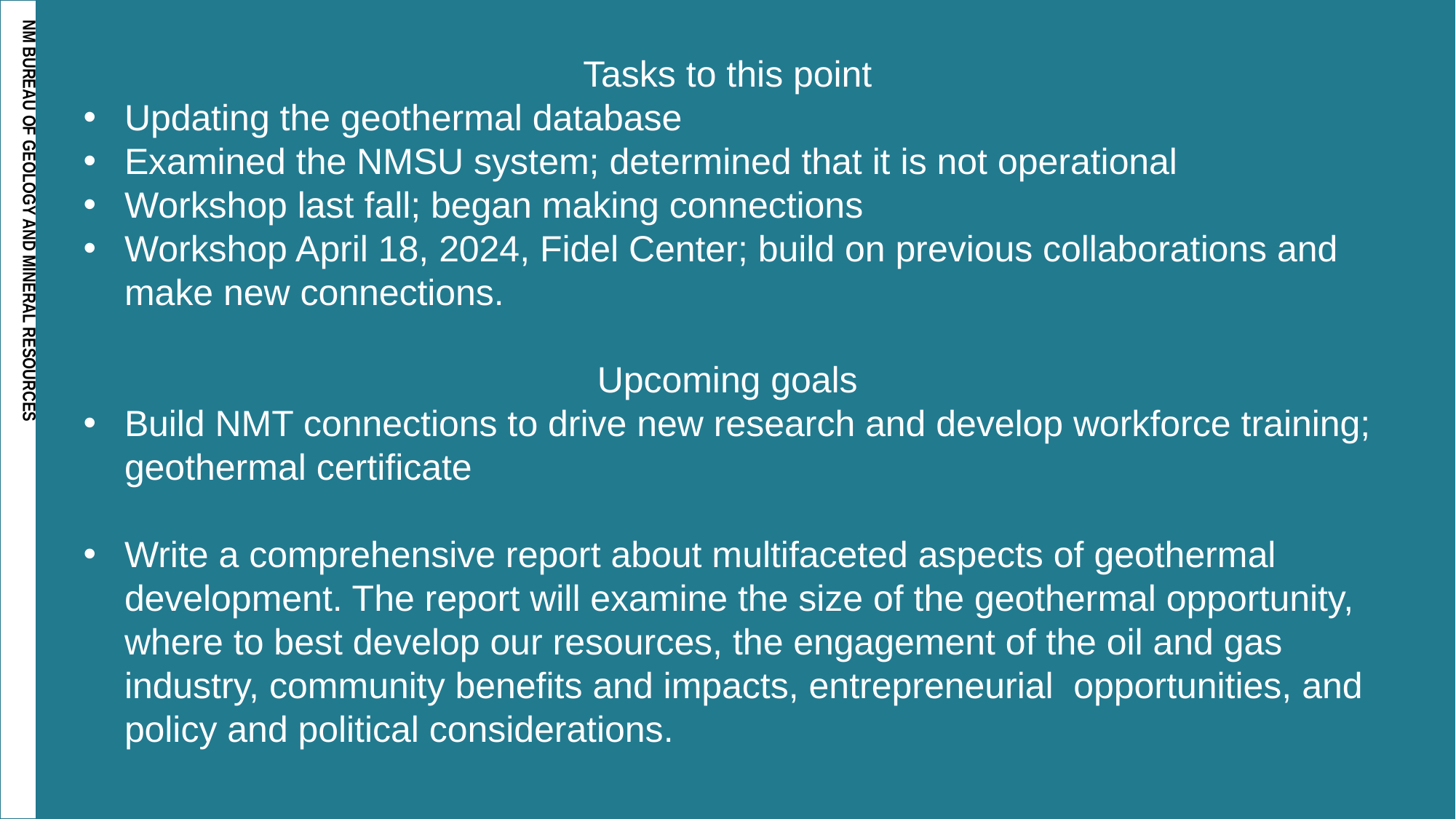

Tasks to this point
Updating the geothermal database
Examined the NMSU system; determined that it is not operational
Workshop last fall; began making connections
Workshop April 18, 2024, Fidel Center; build on previous collaborations and make new connections.

Upcoming goals
Build NMT connections to drive new research and develop workforce training; geothermal certificate

Write a comprehensive report about multifaceted aspects of geothermal development. The report will examine the size of the geothermal opportunity, where to best develop our resources, the engagement of the oil and gas industry, community benefits and impacts, entrepreneurial  opportunities, and policy and political considerations.